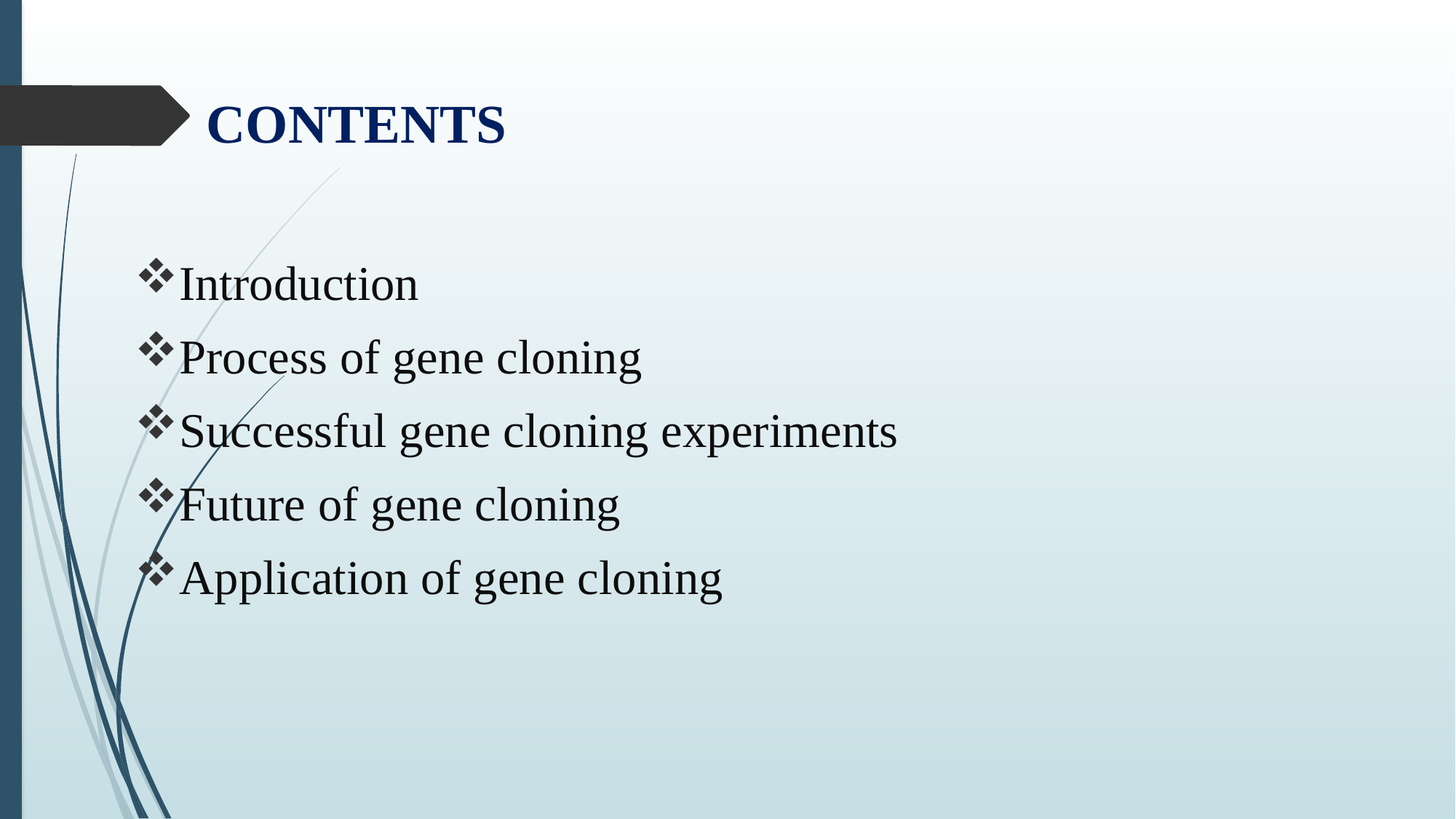

# CONTENTS
Introduction
Process of gene cloning
Successful gene cloning experiments
Future of gene cloning
Application of gene cloning